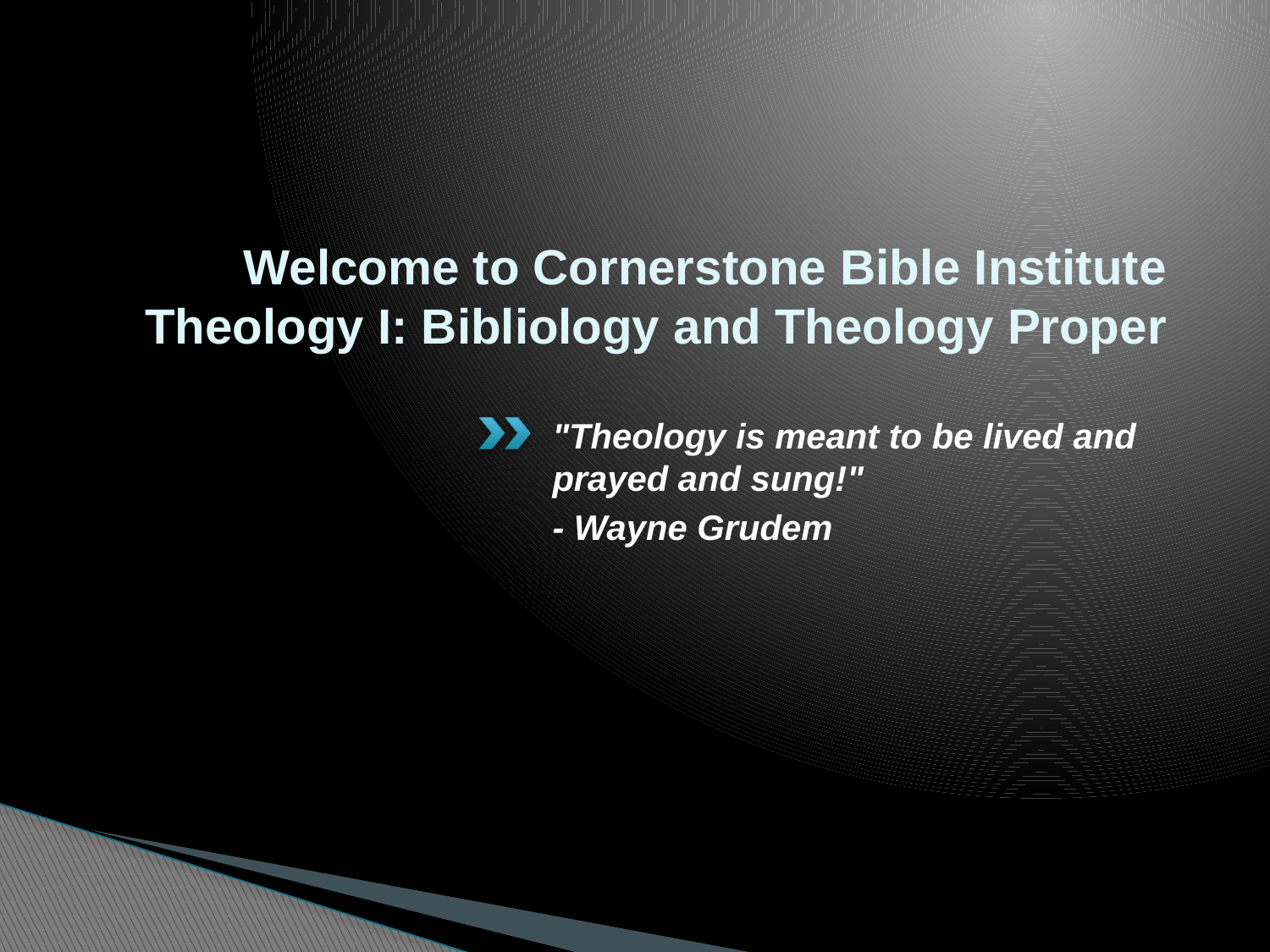

# Welcome to Cornerstone Bible Institute Theology I: Bibliology and Theology Proper
"Theology is meant to be lived and prayed and sung!"
- Wayne Grudem